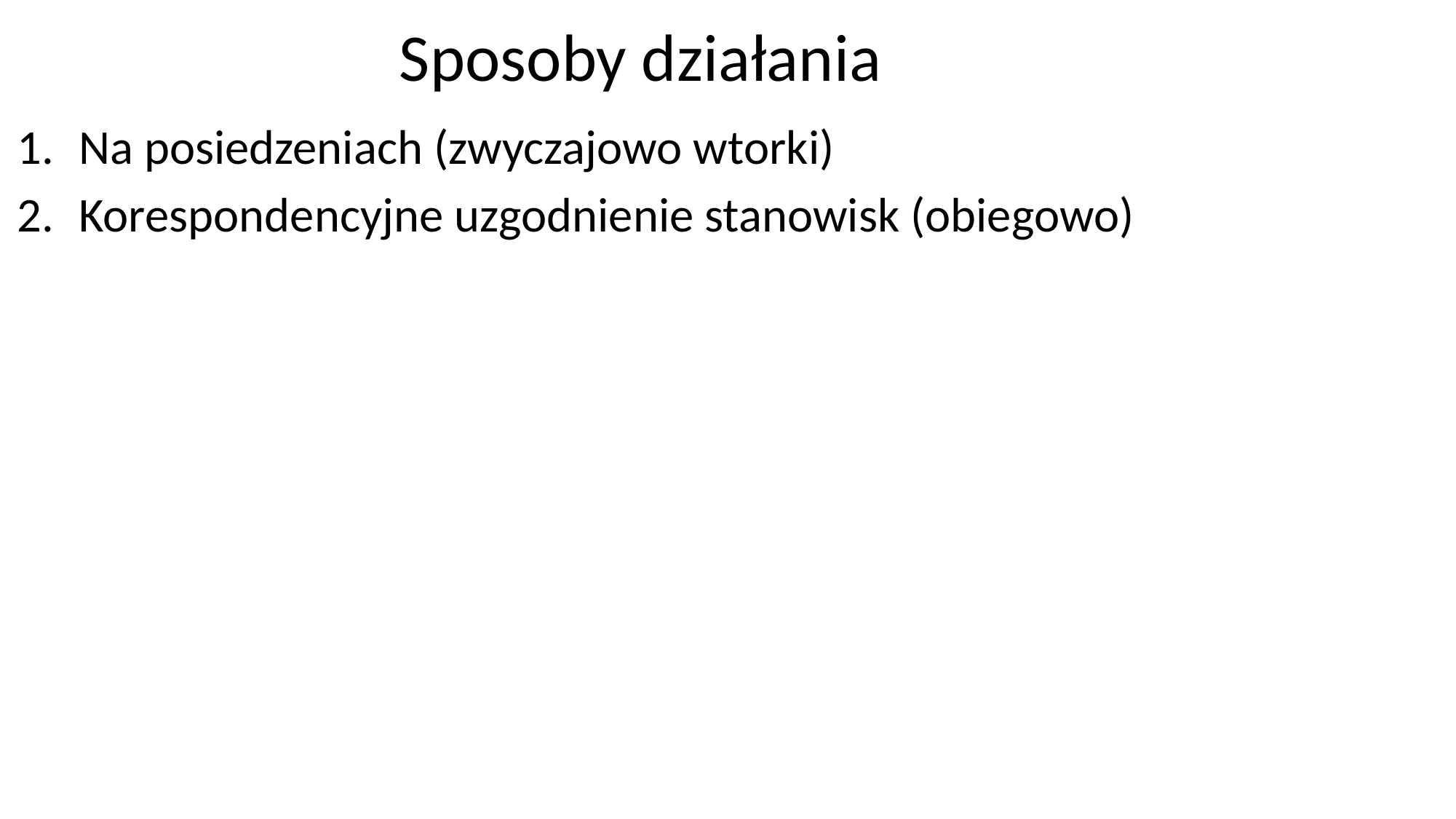

# Sposoby działania
Na posiedzeniach (zwyczajowo wtorki)
Korespondencyjne uzgodnienie stanowisk (obiegowo)